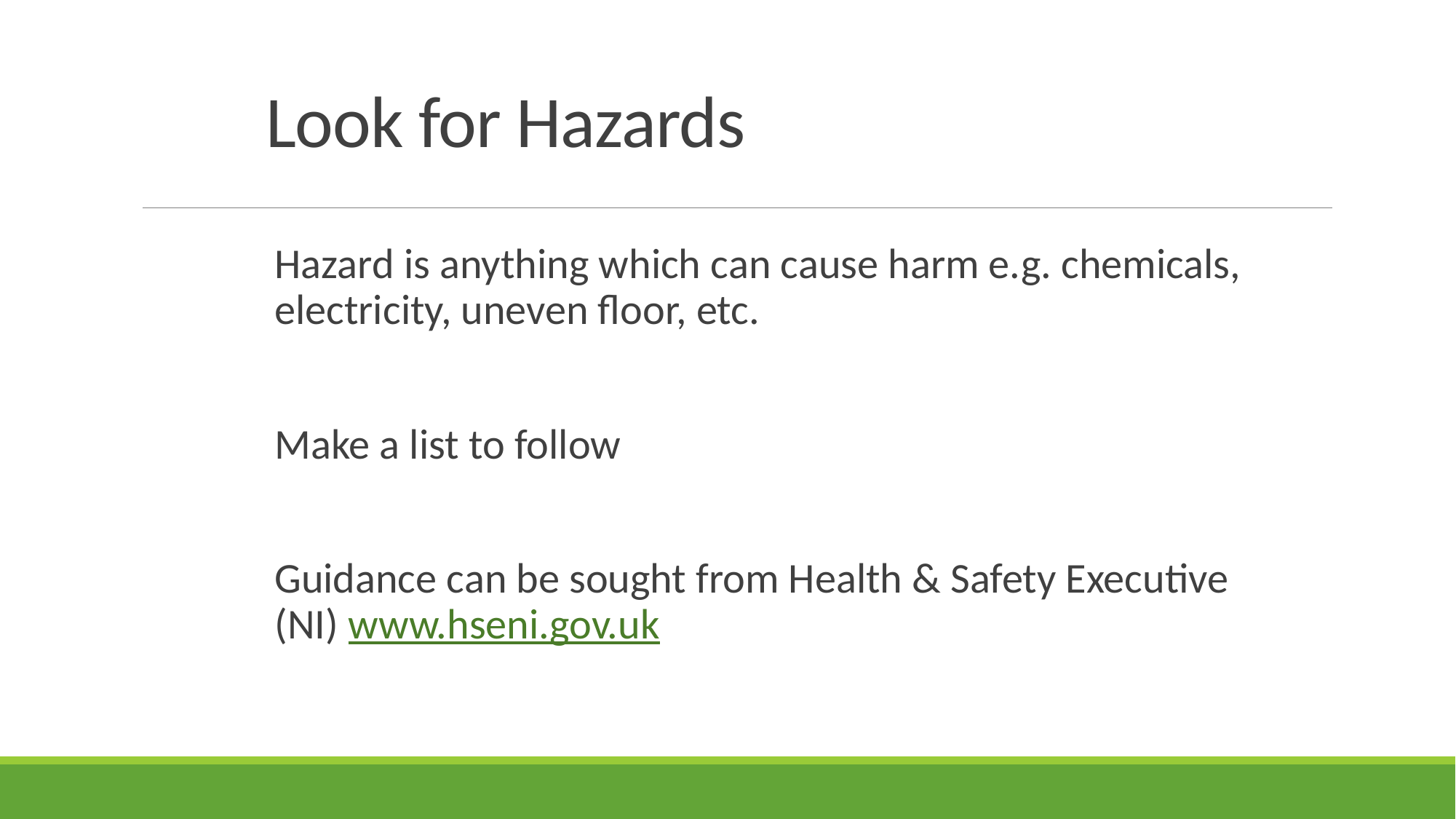

# Look for Hazards
Hazard is anything which can cause harm e.g. chemicals, electricity, uneven floor, etc.

Make a list to follow

Guidance can be sought from Health & Safety Executive (NI) www.hseni.gov.uk